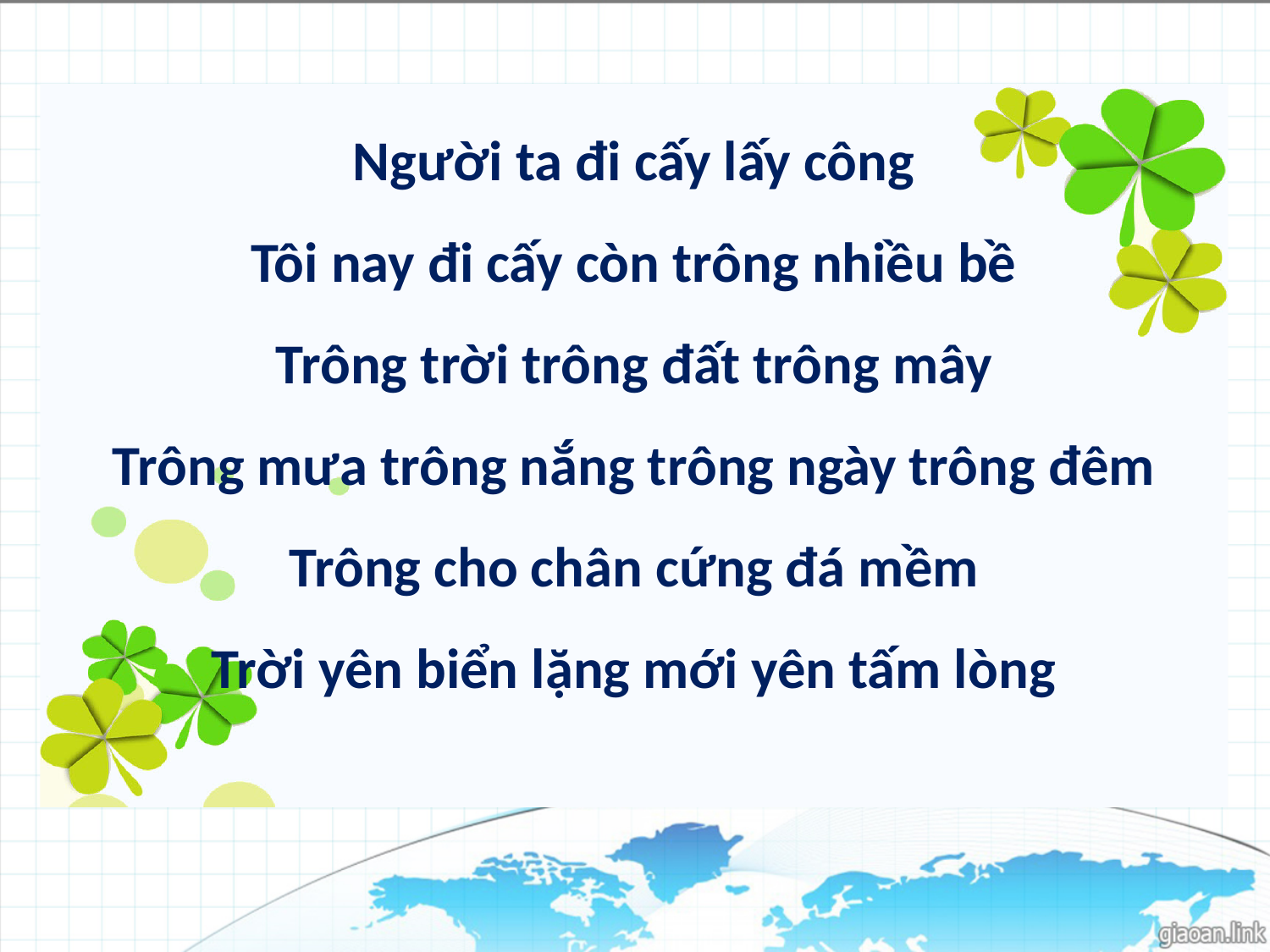

Người ta đi cấy lấy công
Tôi nay đi cấy còn trông nhiều bề
Trông trời trông đất trông mây
Trông mưa trông nắng trông ngày trông đêm
Trông cho chân cứng đá mềm
Trời yên biển lặng mới yên tấm lòng